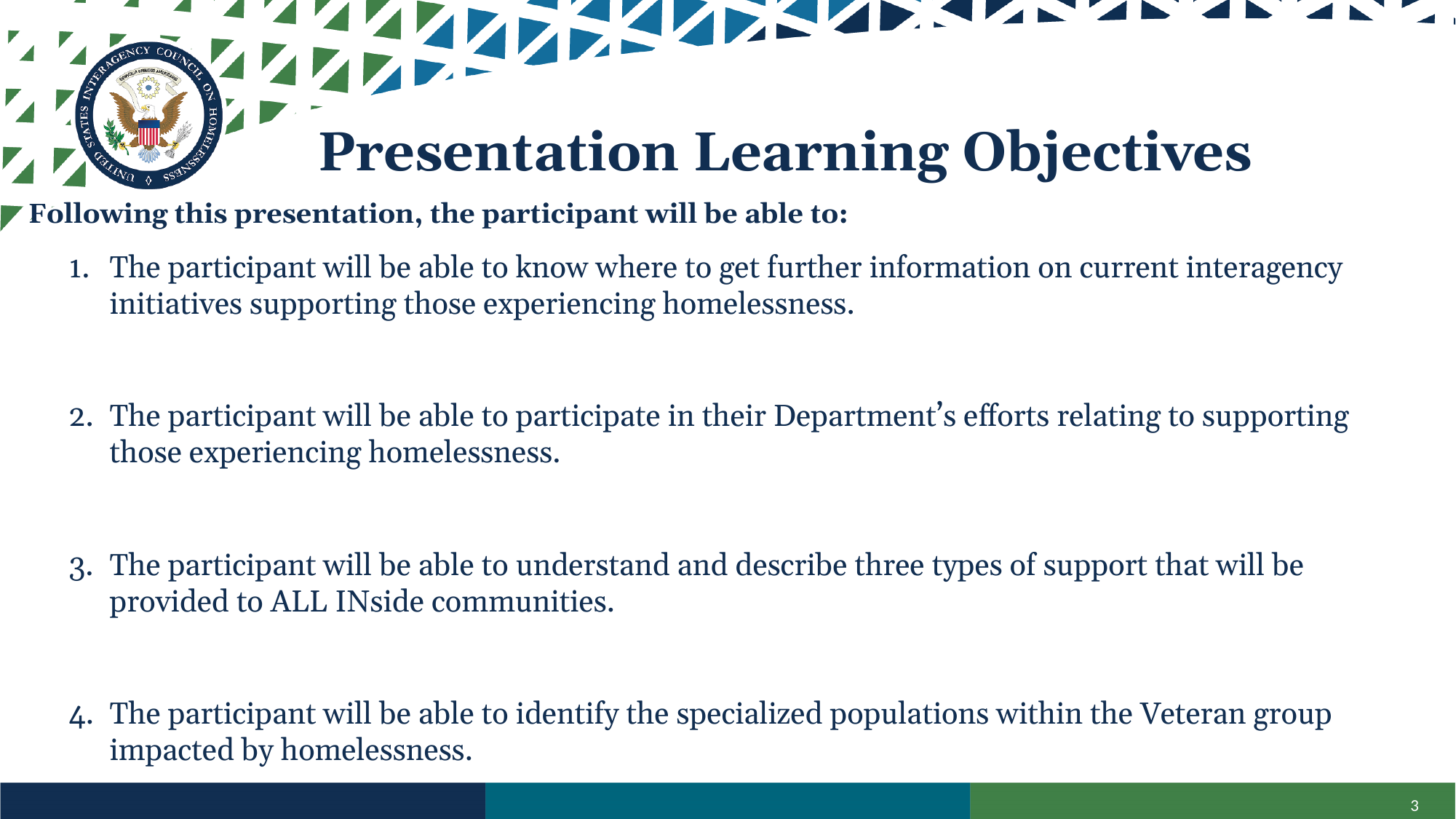

# Presentation Learning Objectives
Following this presentation, the participant will be able to:
The participant will be able to know where to get further information on current interagency initiatives supporting those experiencing homelessness.

The participant will be able to participate in their Department’s efforts relating to supporting those experiencing homelessness.

The participant will be able to understand and describe three types of support that will be provided to ALL INside communities.

The participant will be able to identify the specialized populations within the Veteran group impacted by homelessness.
3